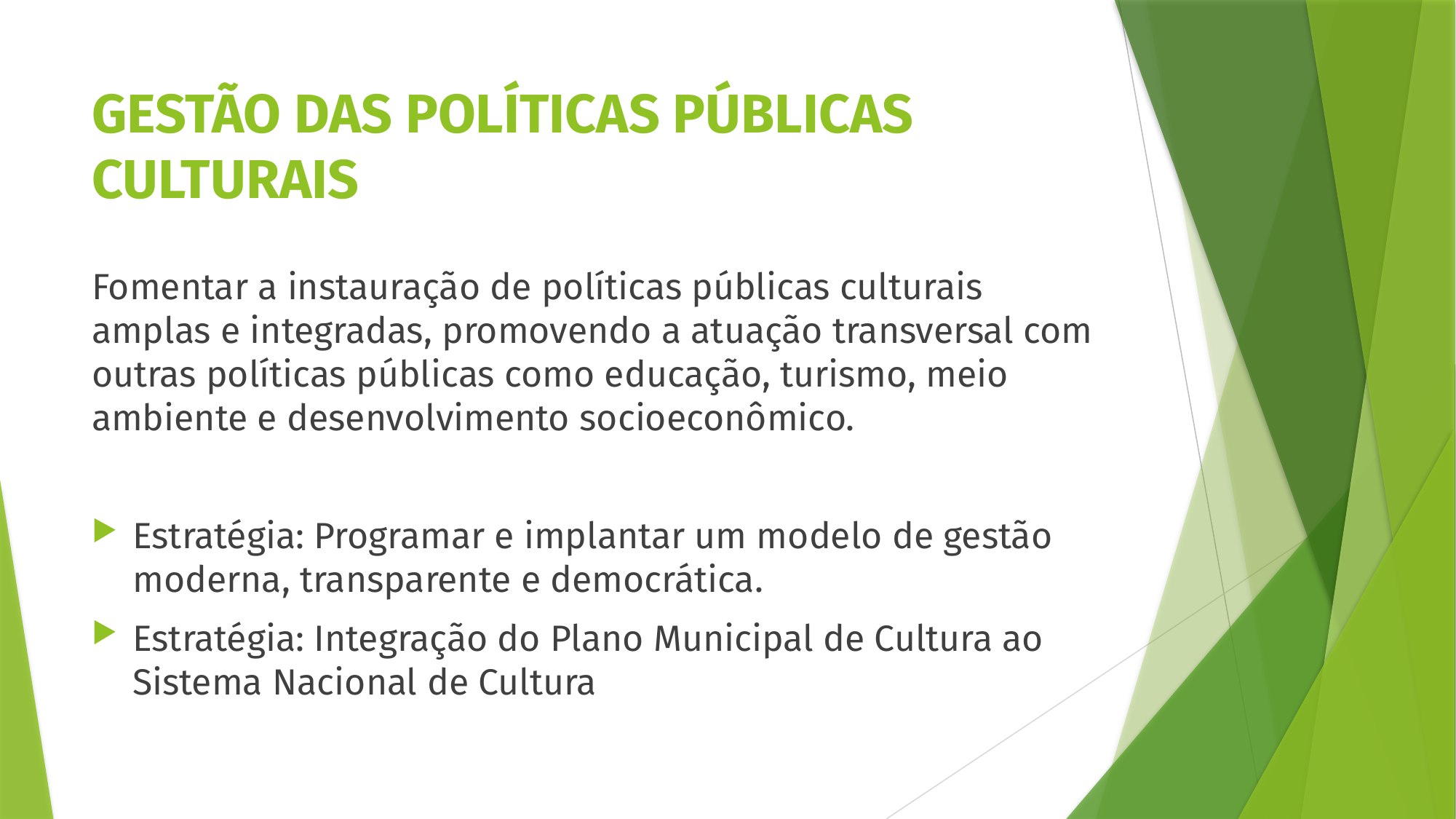

# GESTÃO DAS POLÍTICAS PÚBLICAS CULTURAIS
Fomentar a instauração de políticas públicas culturais amplas e integradas, promovendo a atuação transversal com outras políticas públicas como educação, turismo, meio ambiente e desenvolvimento socioeconômico.

Estratégia: Programar e implantar um modelo de gestão moderna, transparente e democrática.
Estratégia: Integração do Plano Municipal de Cultura ao Sistema Nacional de Cultura